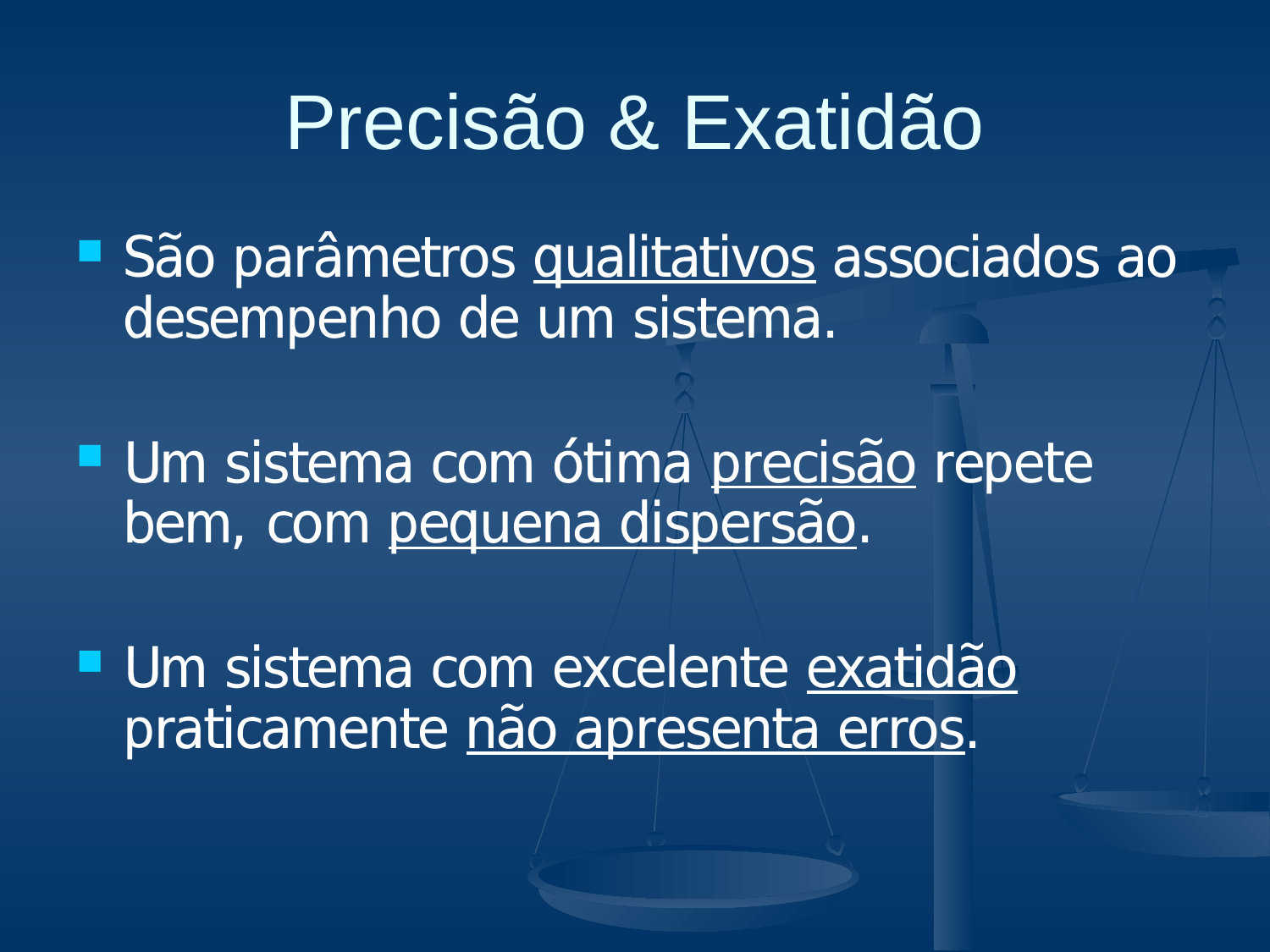

# Precisão & Exatidão
São parâmetros qualitativos associados ao desempenho de um sistema.

Um sistema com ótima precisão repete bem, com pequena dispersão.

Um sistema com excelente exatidão praticamente não apresenta erros.